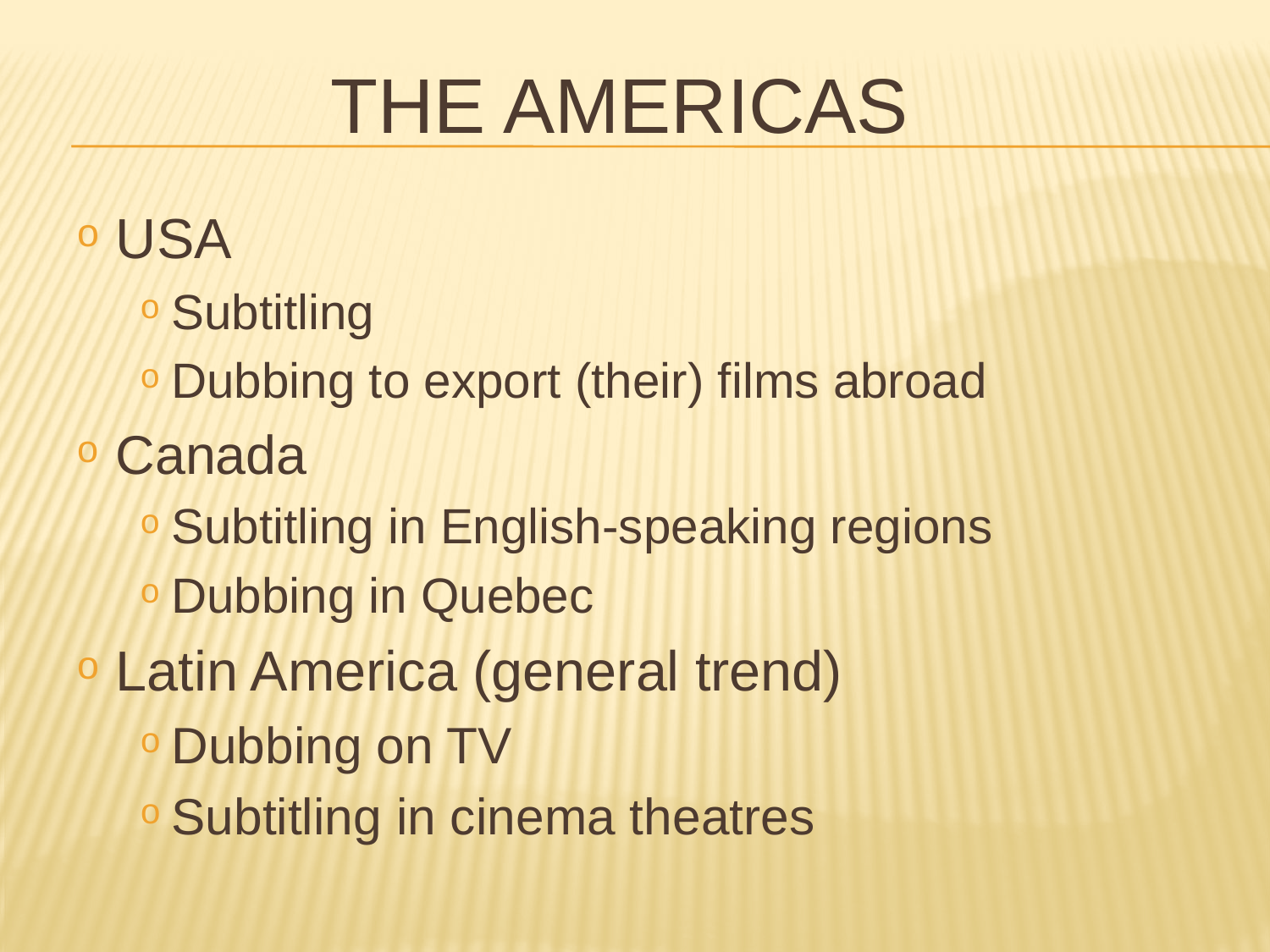

# The Americas
USA
Subtitling
Dubbing to export (their) films abroad
Canada
Subtitling in English-speaking regions
Dubbing in Quebec
Latin America (general trend)
Dubbing on TV
Subtitling in cinema theatres